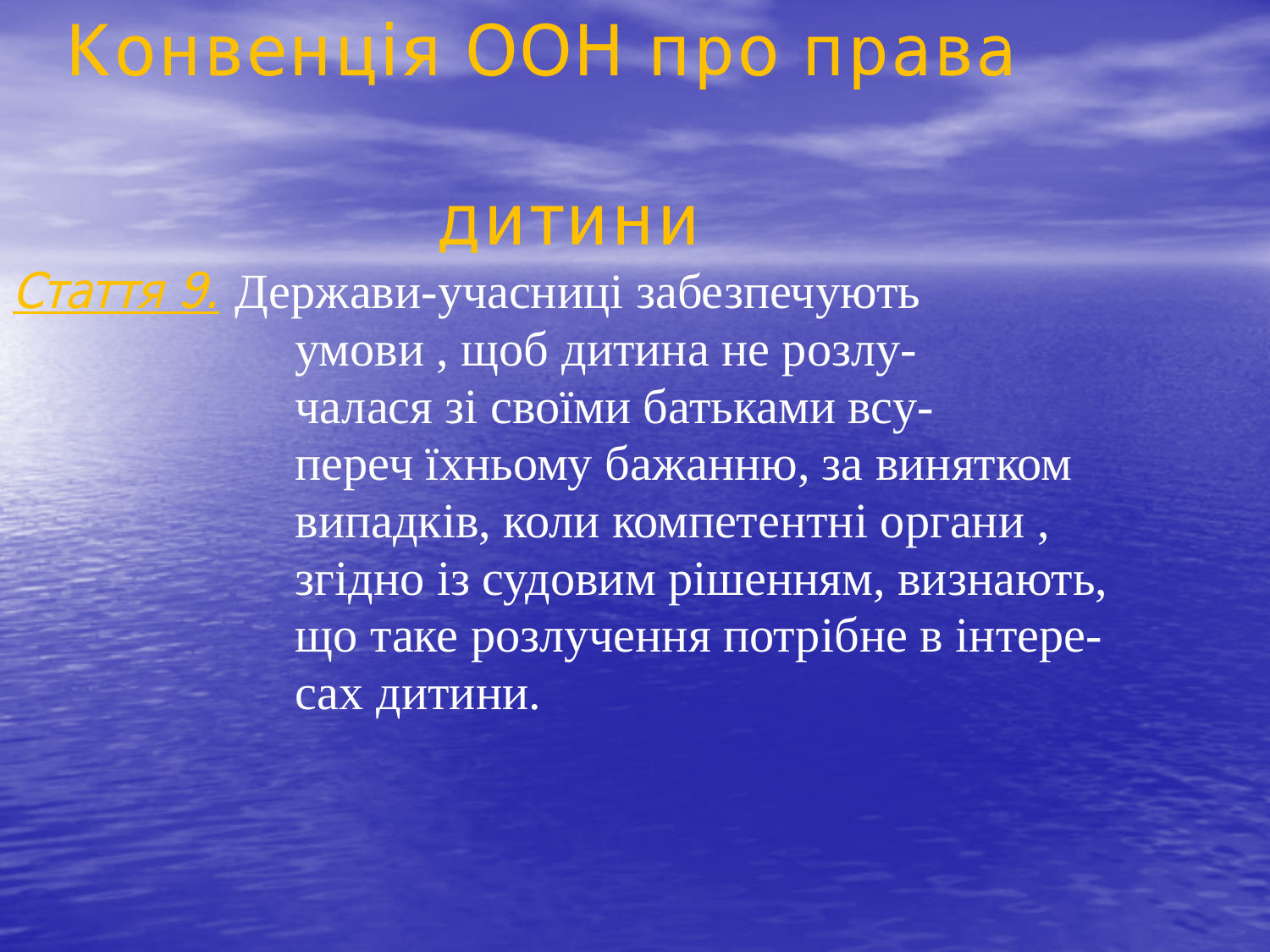

# Конвенція ООН про права дитини
Стаття 9. Держави-учасниці забезпечують
                       умови , щоб дитина не розлу-
                       чалася зі своїми батьками всу-
                       переч їхньому бажанню, за винятком
                       випадків, коли компетентні органи ,
                       згідно із судовим рішенням, визнають,
                       що таке розлучення потрібне в інтере-
                       сах дитини.